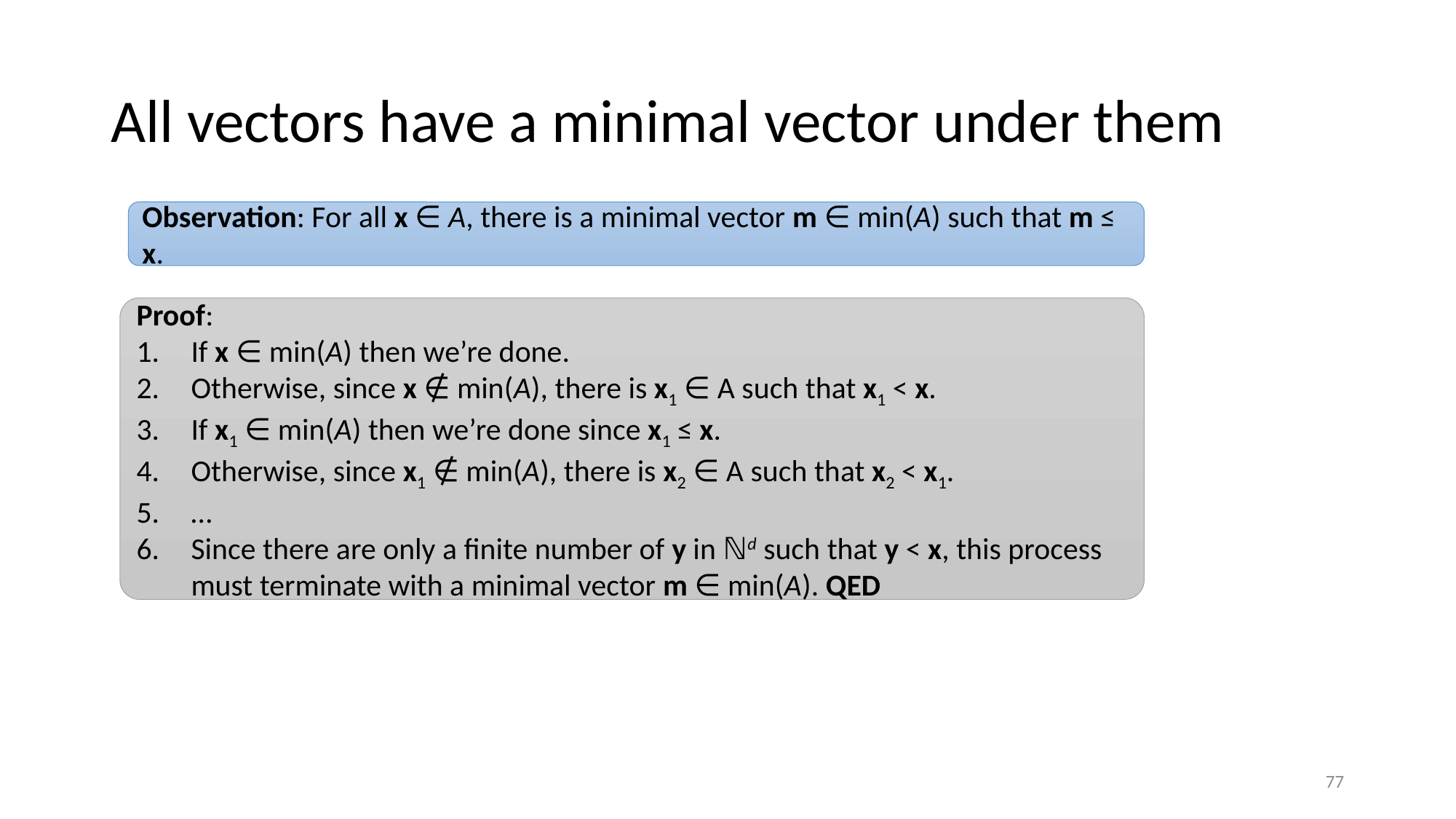

# All vectors have a minimal vector under them
Observation: For all x ∈ A, there is a minimal vector m ∈ min(A) such that m ≤ x.
Proof:
If x ∈ min(A) then we’re done.
Otherwise, since x ∉ min(A), there is x1 ∈ A such that x1 < x.
If x1 ∈ min(A) then we’re done since x1 ≤ x.
Otherwise, since x1 ∉ min(A), there is x2 ∈ A such that x2 < x1.
…
Since there are only a finite number of y in ℕd such that y < x, this process must terminate with a minimal vector m ∈ min(A). QED
77